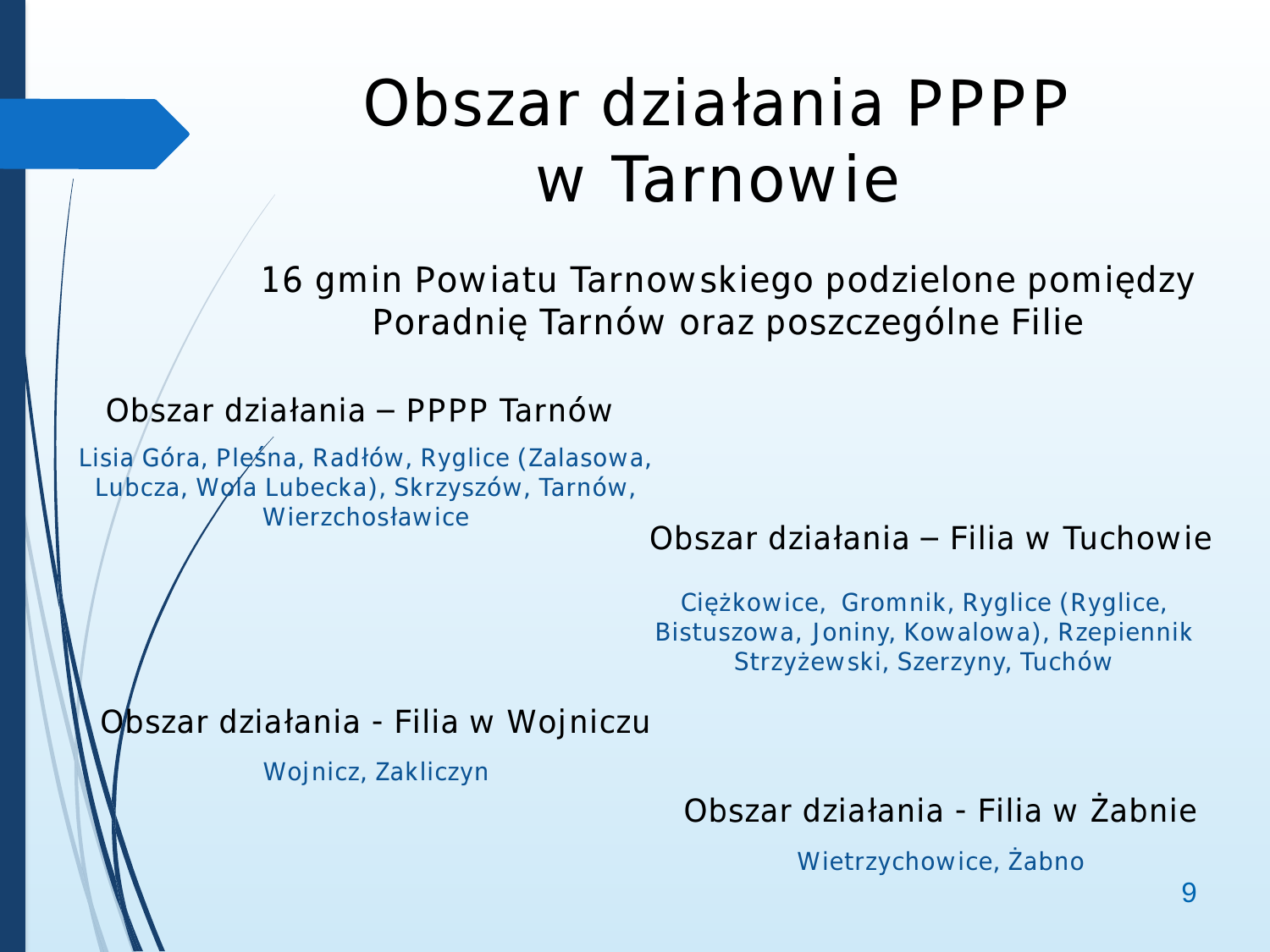

Obszar działania PPPP
w Tarnowie

16 gmin Powiatu Tarnowskiego podzielone pomiędzy Poradnię Tarnów oraz poszczególne Filie
Obszar działania – PPPP Tarnów
Lisia Góra, Pleśna, Radłów, Ryglice (Zalasowa, Lubcza, Wola Lubecka), Skrzyszów, Tarnów, Wierzchosławice
Obszar działania – Filia w Tuchowie

Ciężkowice,  Gromnik, Ryglice (Ryglice, Bistuszowa, Joniny, Kowalowa), Rzepiennik Strzyżewski, Szerzyny, Tuchów
Obszar działania - Filia w Wojniczu

Wojnicz, Zakliczyn
Obszar działania - Filia w Żabnie

Wietrzychowice, Żabno
9